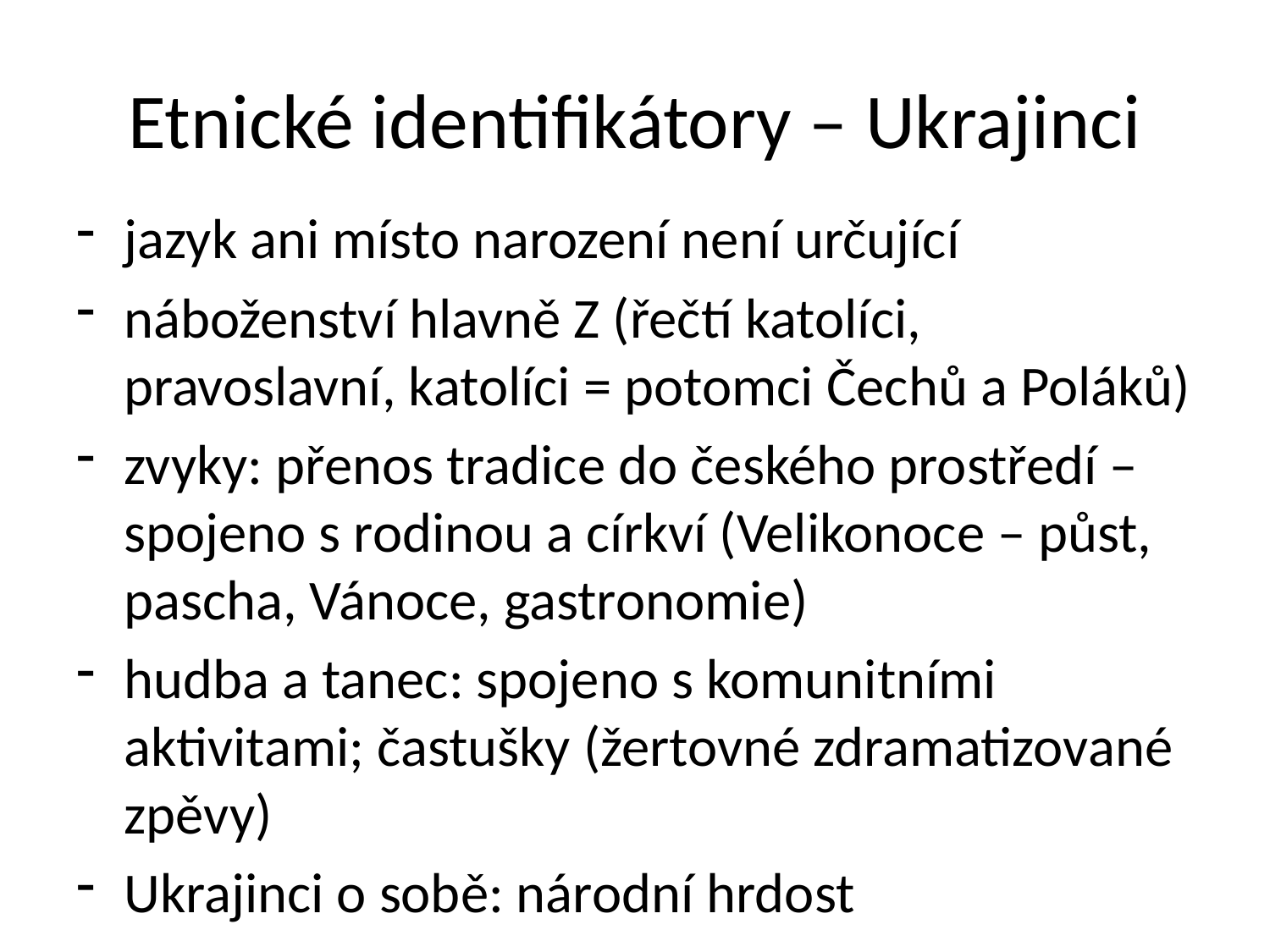

# Etnické identifikátory – Ukrajinci
jazyk ani místo narození není určující
náboženství hlavně Z (řečtí katolíci, pravoslavní, katolíci = potomci Čechů a Poláků)
zvyky: přenos tradice do českého prostředí – spojeno s rodinou a církví (Velikonoce – půst, pascha, Vánoce, gastronomie)
hudba a tanec: spojeno s komunitními aktivitami; častušky (žertovné zdramatizované zpěvy)
Ukrajinci o sobě: národní hrdost